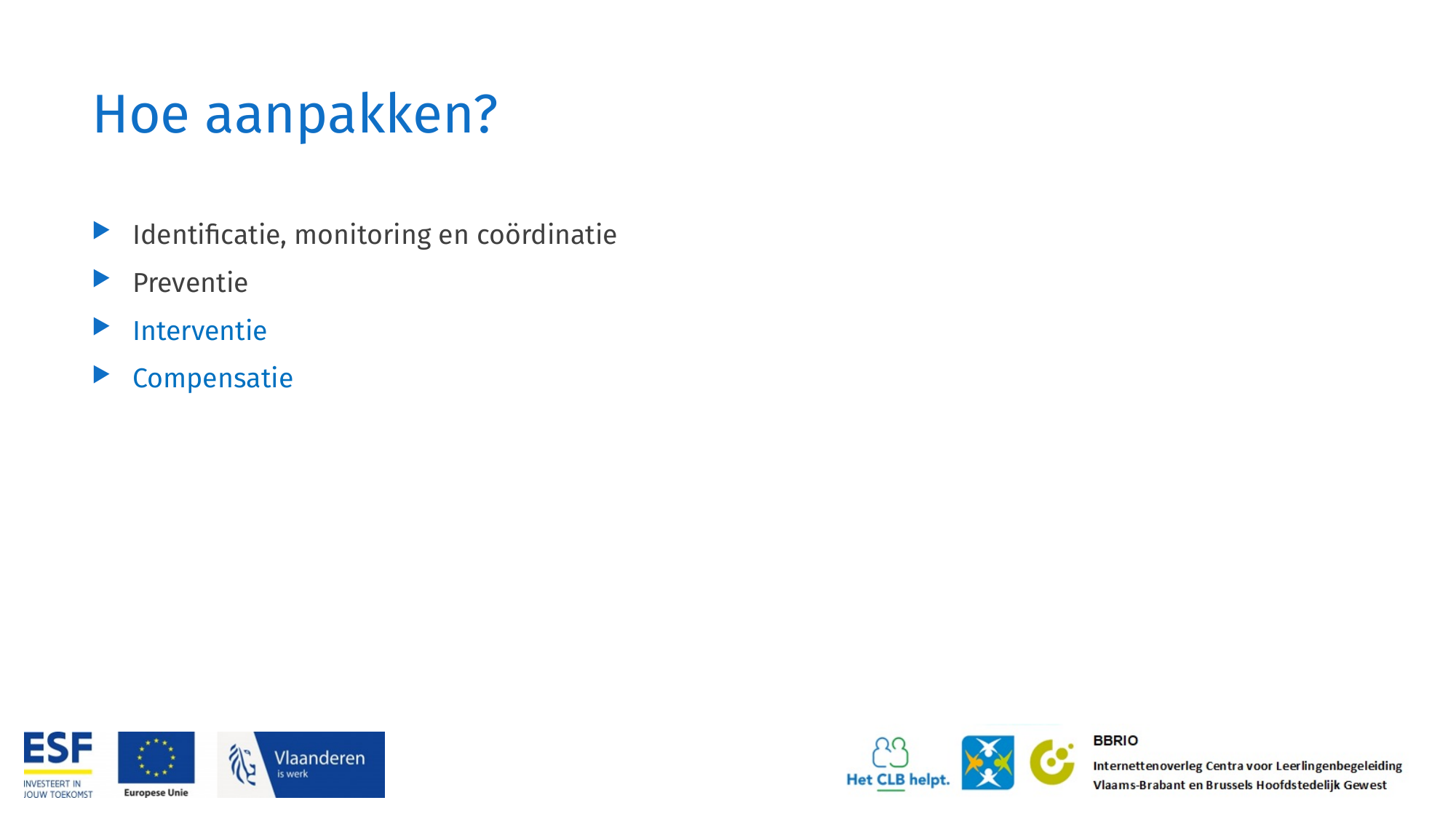

# Hoe aanpakken?
Identificatie, monitoring en coördinatie
Preventie
Interventie
Compensatie